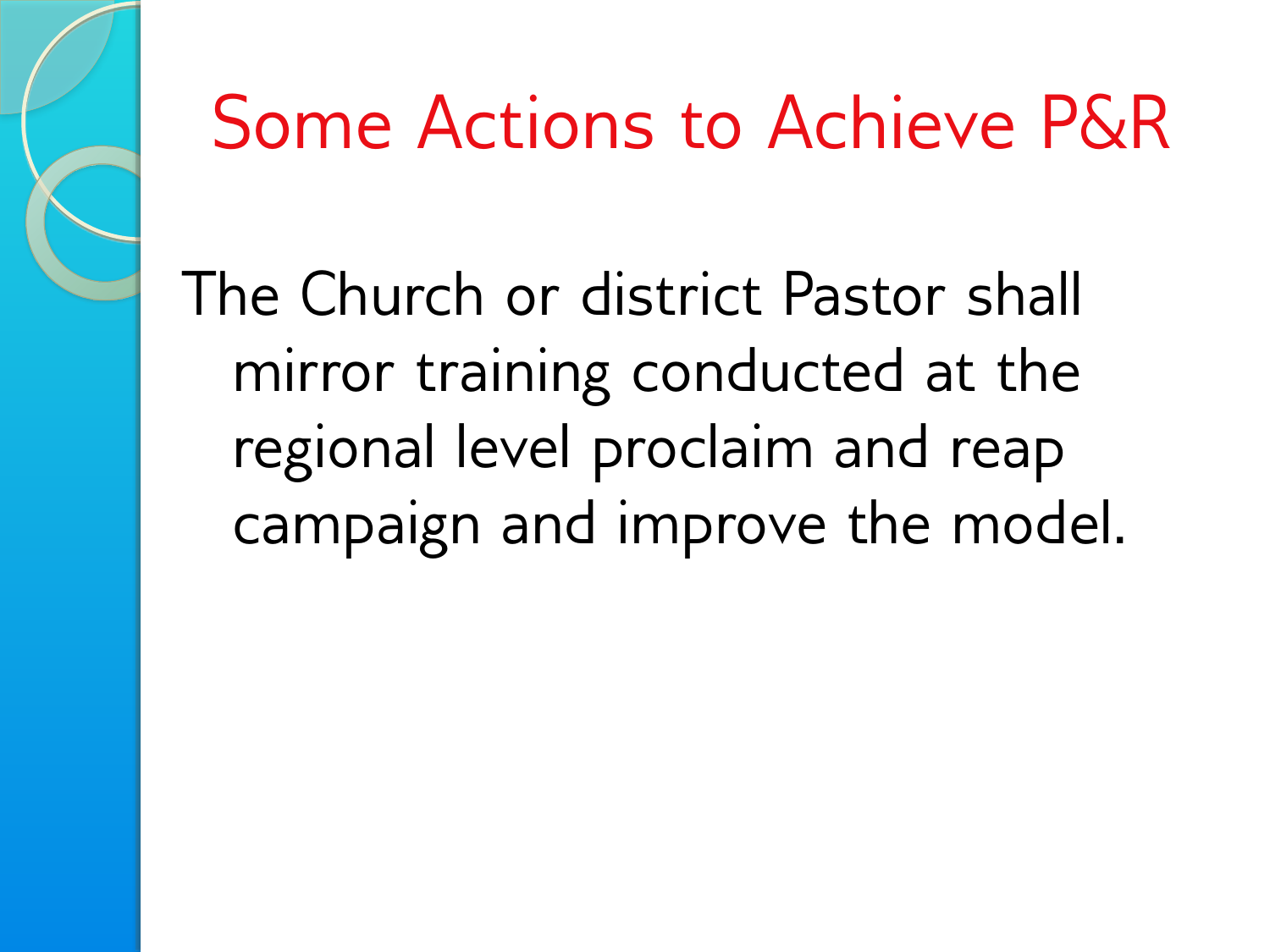

# Some Actions to Achieve P&R
The Church or district Pastor shall mirror training conducted at the regional level proclaim and reap campaign and improve the model.